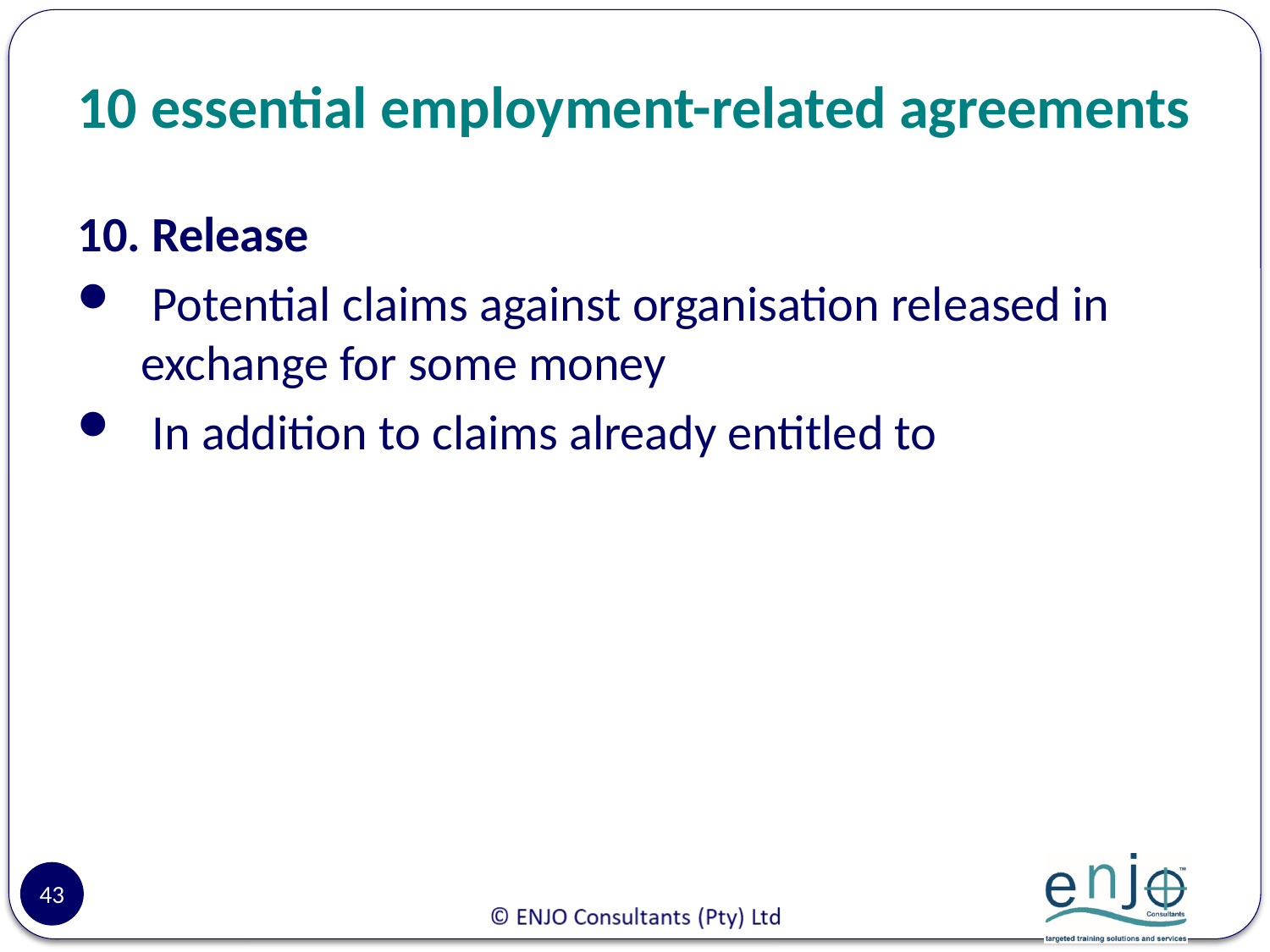

# 10 essential employment-related agreements
10. Release
 Potential claims against organisation released in exchange for some money
 In addition to claims already entitled to
43